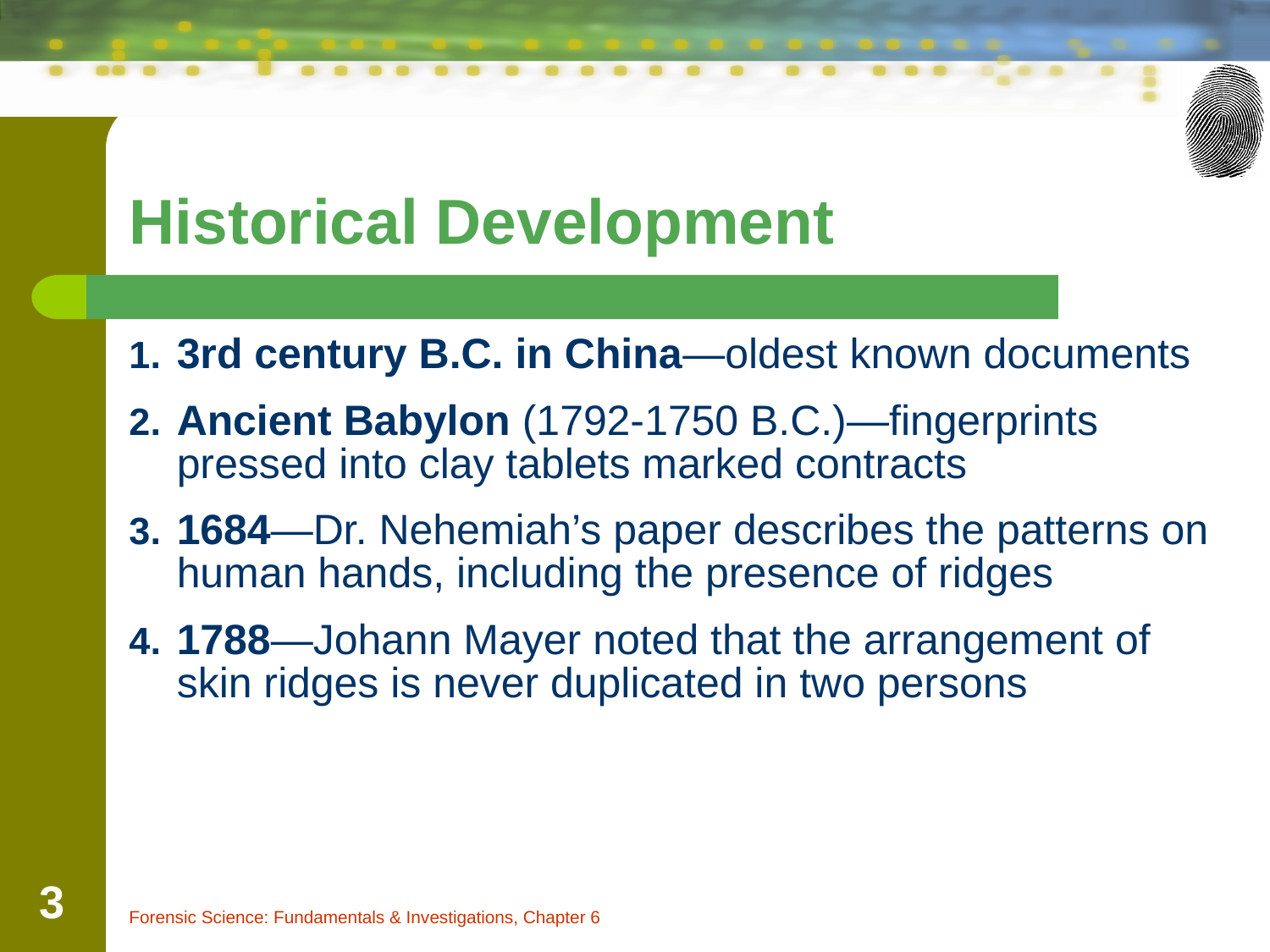

Historical Development
3rd century B.C. in China—oldest known documents
Ancient Babylon (1792-1750 B.C.)—fingerprints pressed into clay tablets marked contracts
1684—Dr. Nehemiah’s paper describes the patterns on human hands, including the presence of ridges
1788—Johann Mayer noted that the arrangement of skin ridges is never duplicated in two persons
3
Forensic Science: Fundamentals & Investigations, Chapter 6